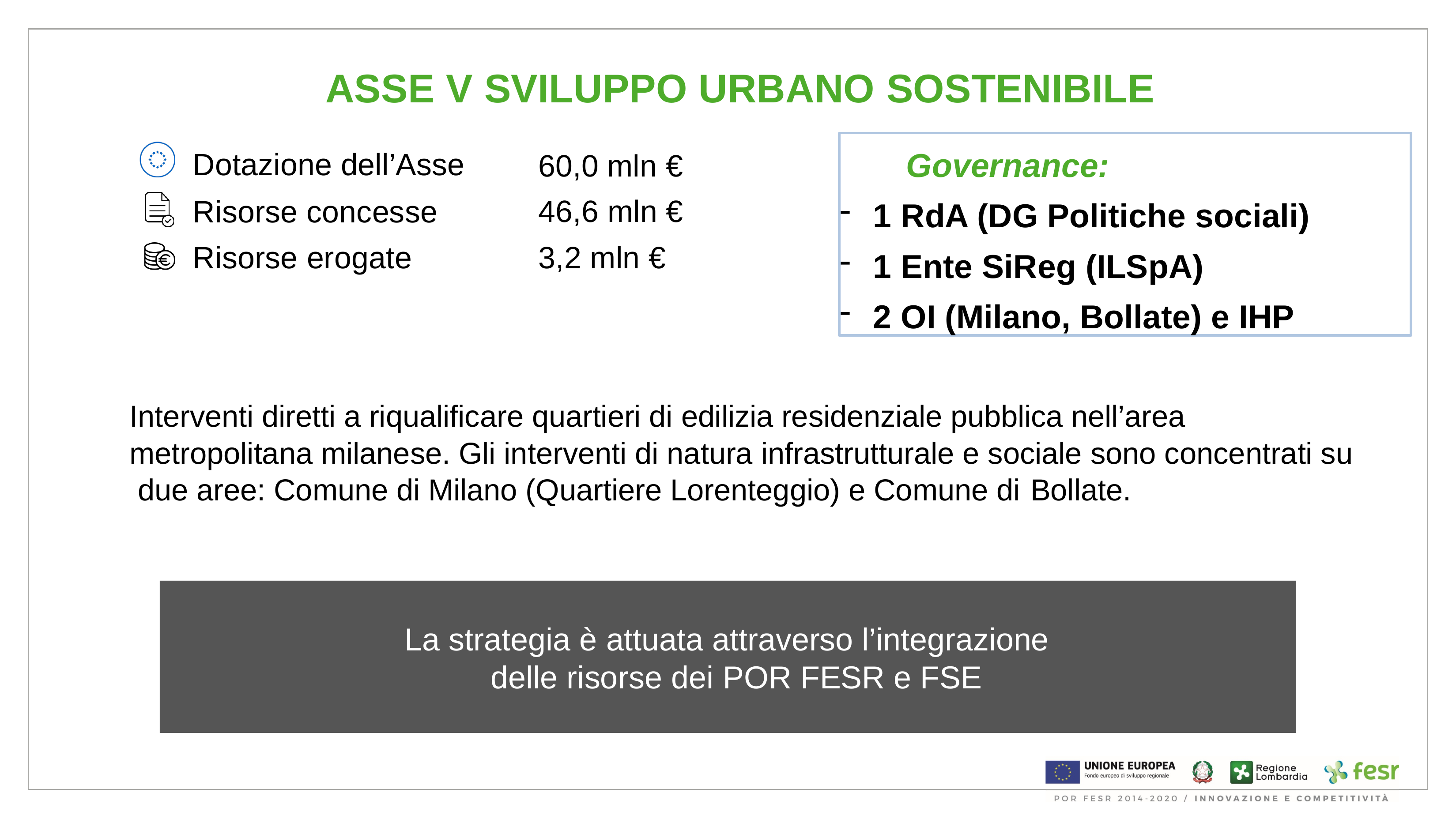

# ASSE V SVILUPPO URBANO SOSTENIBILE
	Governance:
1 RdA (DG Politiche sociali)
1 Ente SiReg (ILSpA)
2 OI (Milano, Bollate) e IHP
Dotazione dell’Asse
Risorse concesse  Risorse erogate
60,0 mln €

46,6 mln €

3,2 mln €

Interventi diretti a riqualificare quartieri di edilizia residenziale pubblica nell’area  metropolitana milanese. Gli interventi di natura infrastrutturale e sociale sono concentrati su  due aree: Comune di Milano (Quartiere Lorenteggio) e Comune di Bollate.

La strategia è attuata attraverso l’integrazione  delle risorse dei POR FESR e FSE